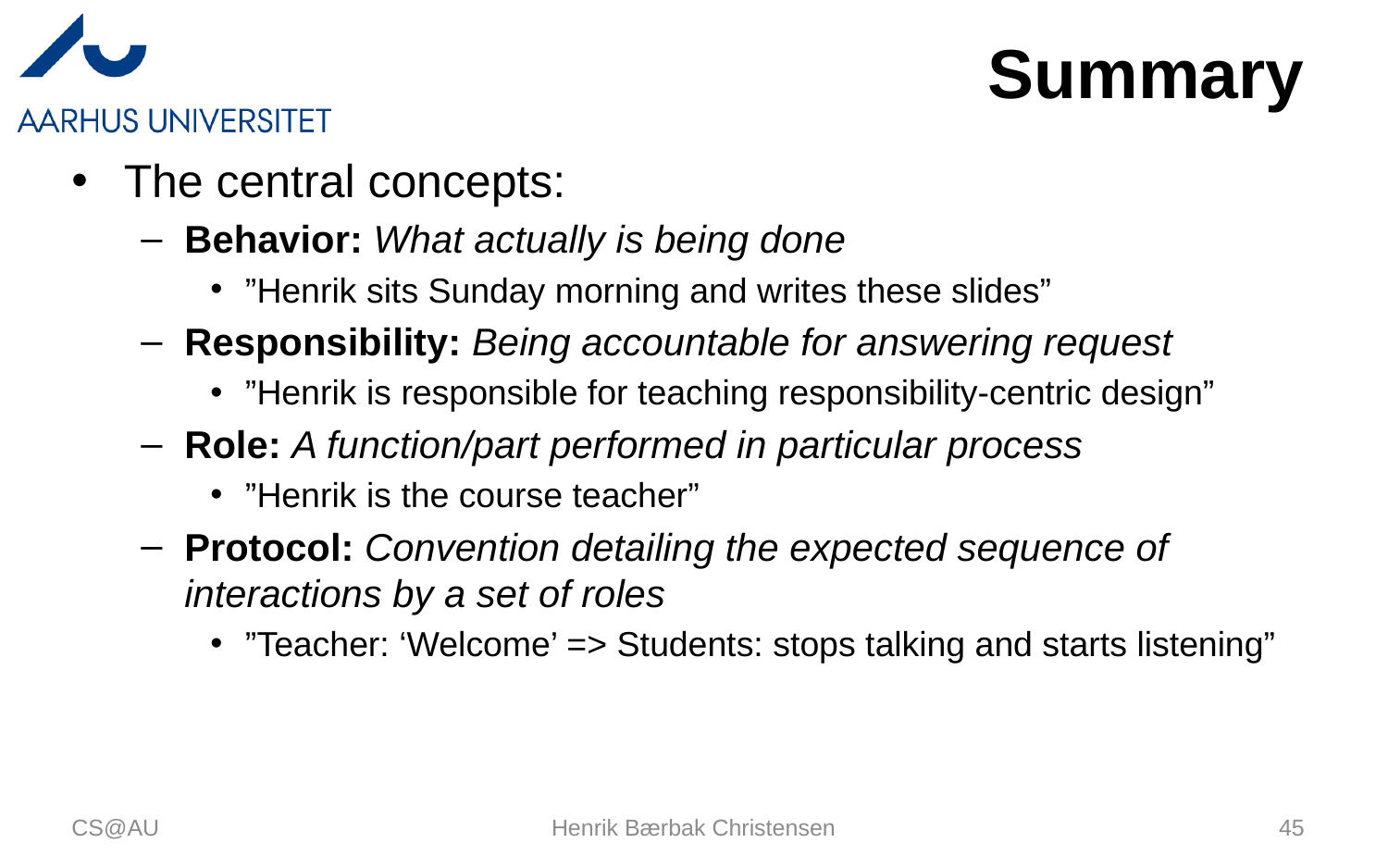

# Summary
The central concepts:
Behavior: What actually is being done
”Henrik sits Sunday morning and writes these slides”
Responsibility: Being accountable for answering request
”Henrik is responsible for teaching responsibility-centric design”
Role: A function/part performed in particular process
”Henrik is the course teacher”
Protocol: Convention detailing the expected sequence of interactions by a set of roles
”Teacher: ‘Welcome’ => Students: stops talking and starts listening”
CS@AU
Henrik Bærbak Christensen
45